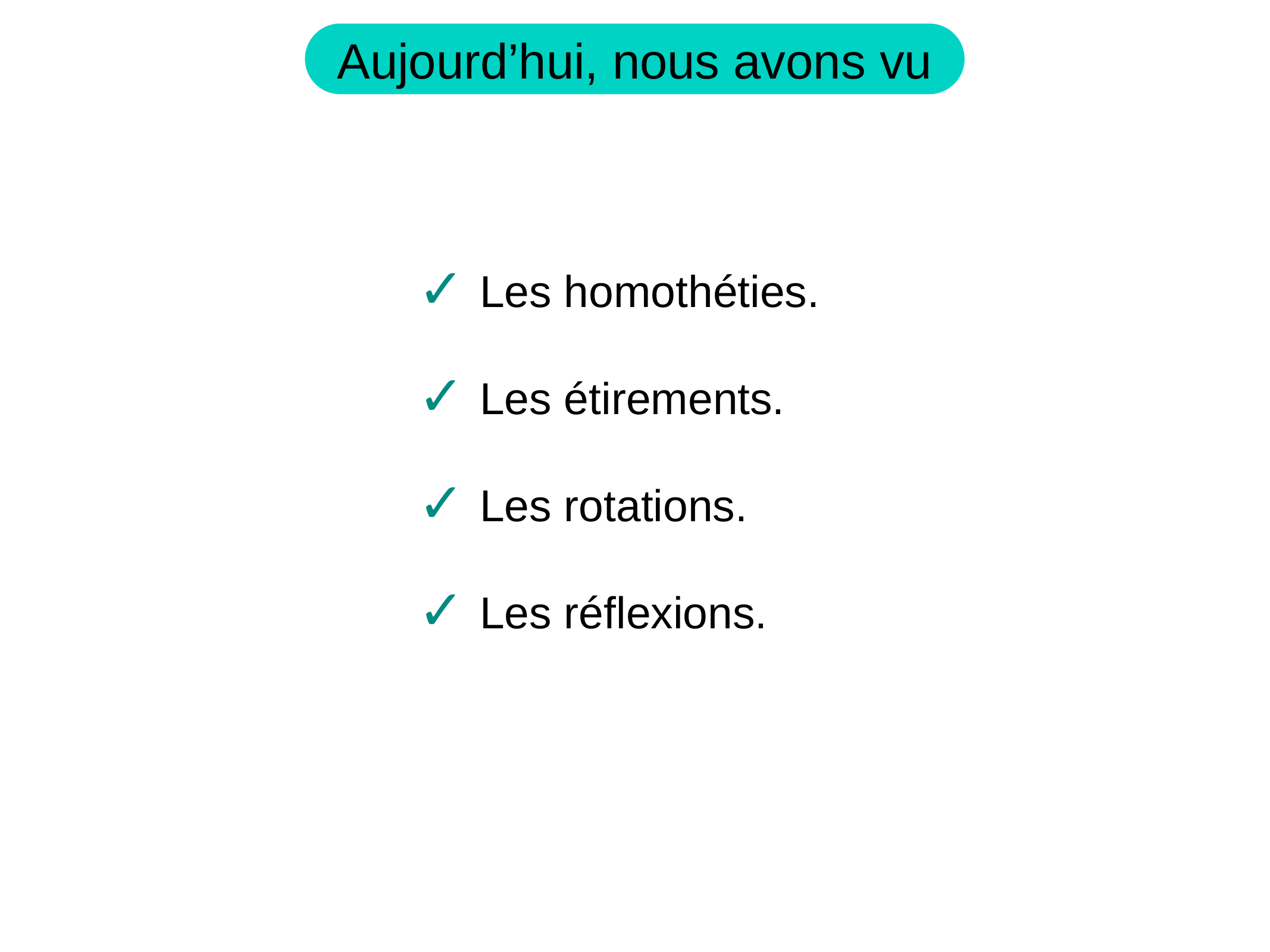

Aujourd’hui, nous avons vu
Les homothéties.
Les étirements.
Les rotations.
Les réflexions.